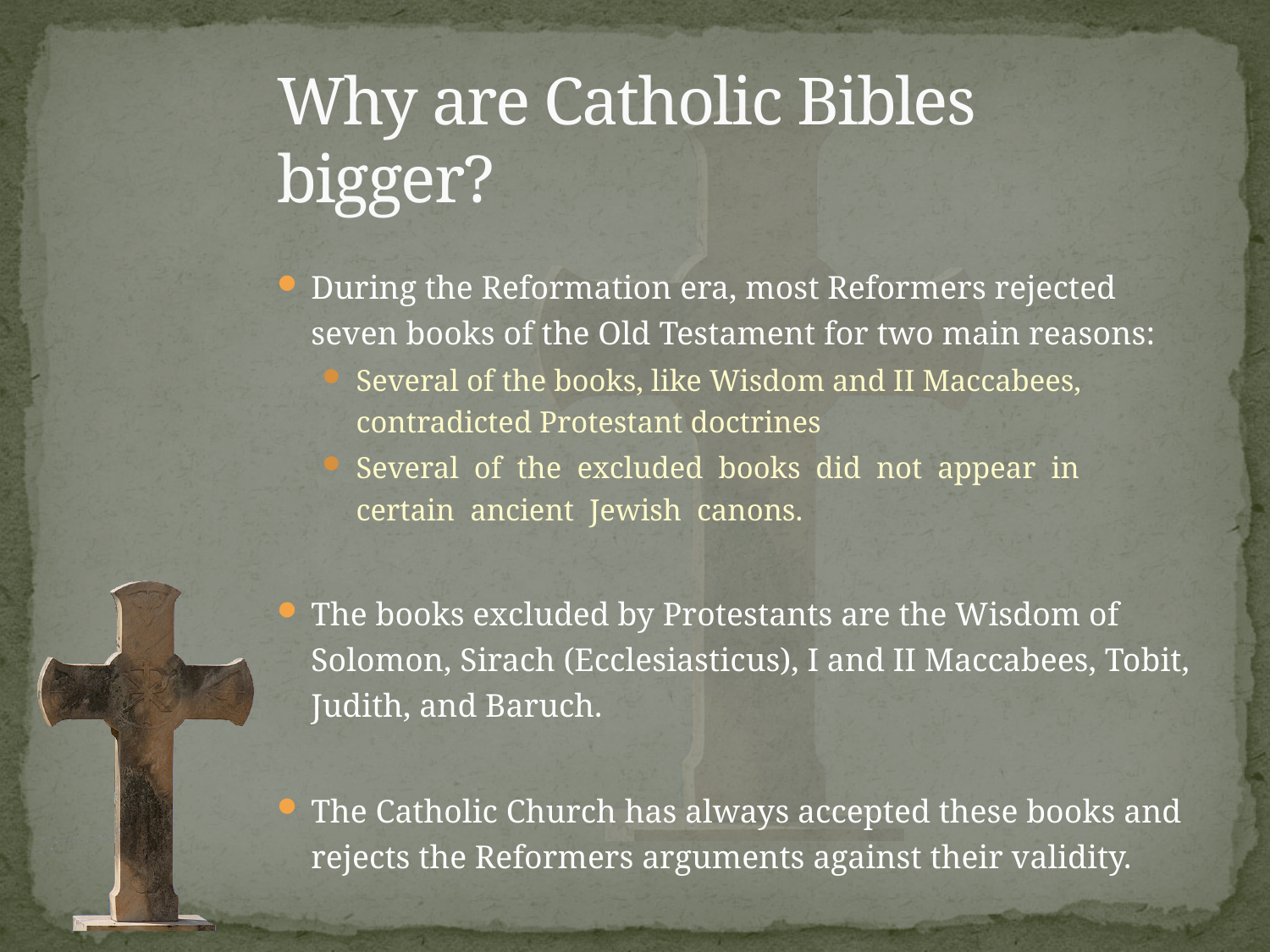

# Why are Catholic Bibles bigger?
During the Reformation era, most Reformers rejected seven books of the Old Testament for two main reasons:
Several of the books, like Wisdom and II Maccabees, contradicted Protestant doctrines
Several  of  the  excluded  books  did  not  appear  in  certain  ancient  Jewish  canons.

The books excluded by Protestants are the Wisdom of Solomon, Sirach (Ecclesiasticus), I and II Maccabees, Tobit, Judith, and Baruch.

The Catholic Church has always accepted these books and rejects the Reformers arguments against their validity.